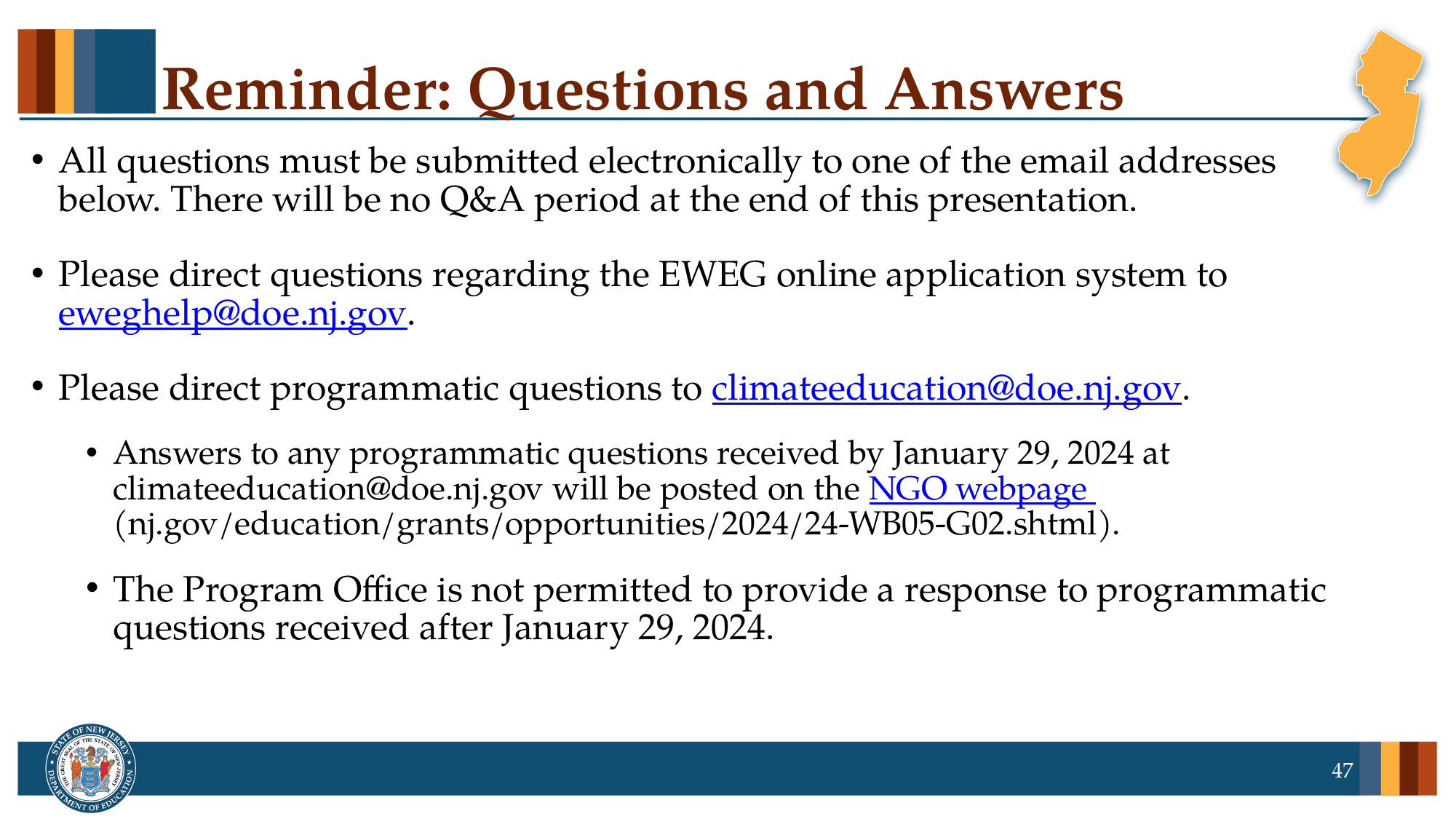

# Reminder: Questions and Answers
All questions must be submitted electronically to one of the email addresses below. There will be no Q&A period at the end of this presentation.
Please direct questions regarding the EWEG online application system to eweghelp@doe.nj.gov.
Please direct programmatic questions to climateeducation@doe.nj.gov.
Answers to any programmatic questions received by January 29, 2024 at climateeducation@doe.nj.gov will be posted on the NGO webpage (nj.gov/education/grants/opportunities/2024/24-WB05-G02.shtml).
The Program Office is not permitted to provide a response to programmatic questions received after January 29, 2024.
47